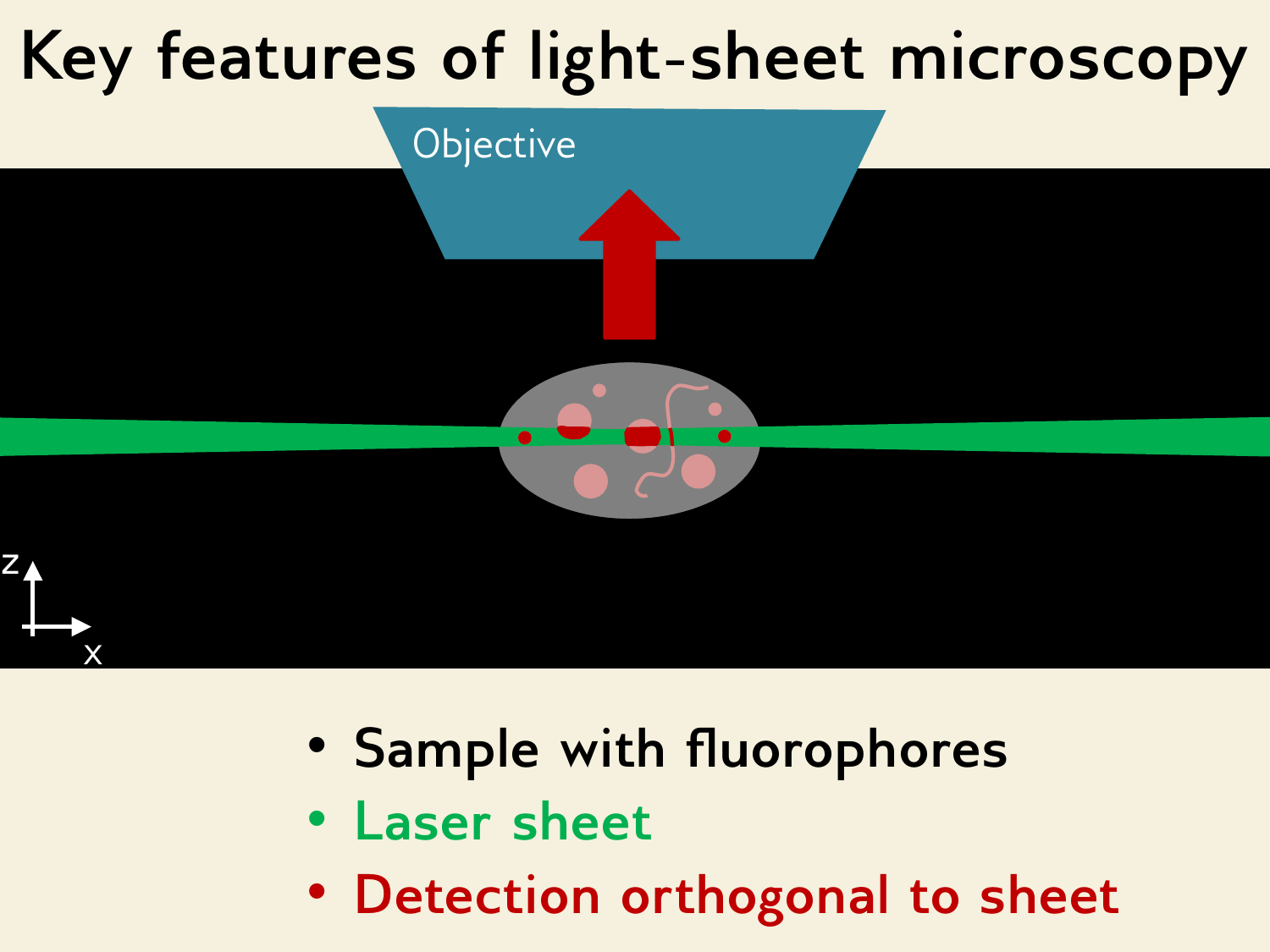

Key features of light-sheet microscopy
Objective

z
x
Sample with fluorophores
Laser sheet
Detection orthogonal to sheet